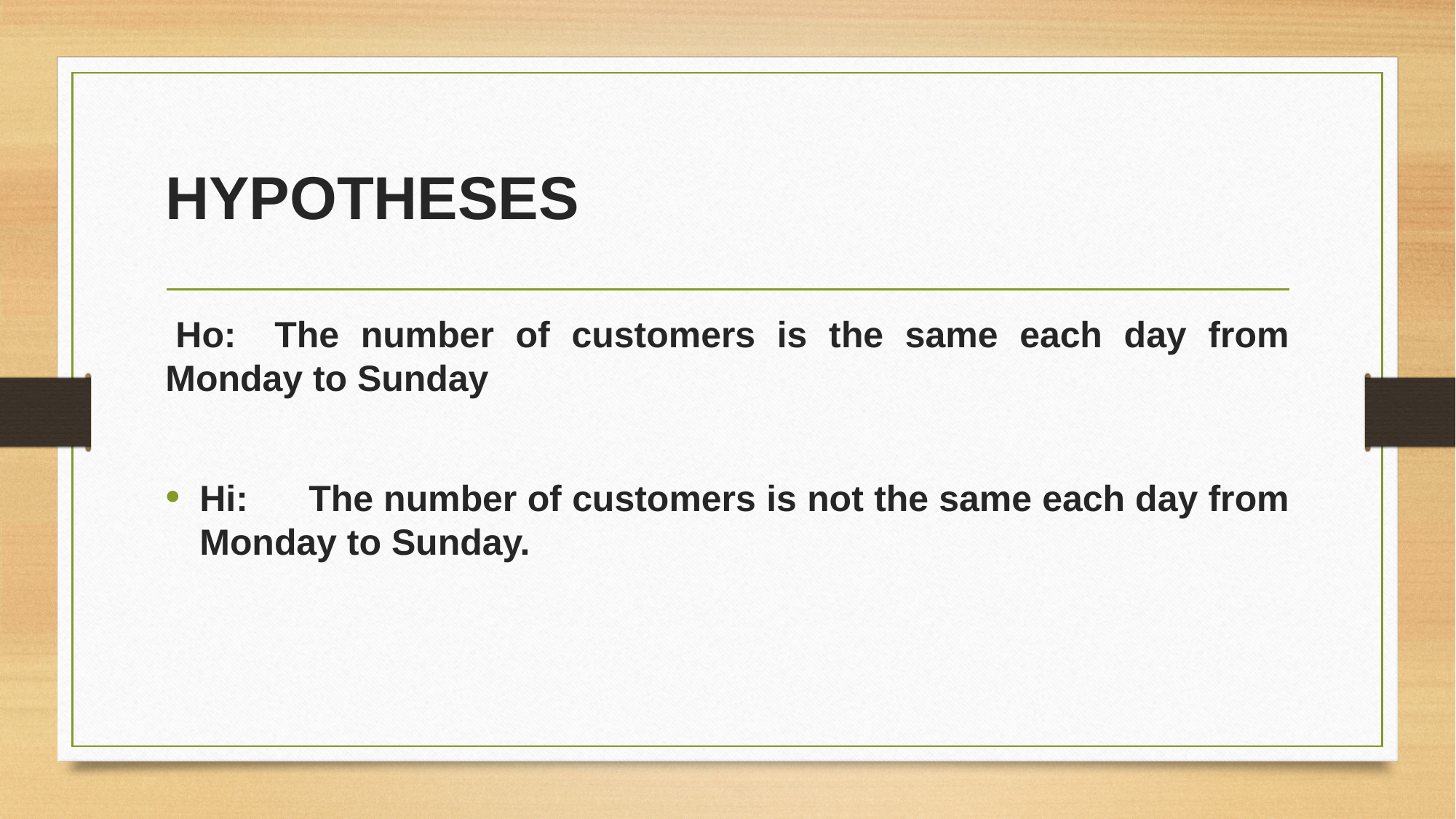

# HYPOTHESES
 Ho:	The number of customers is the same each day from Monday to Sunday

Hi:	The number of customers is not the same each day from Monday to Sunday.